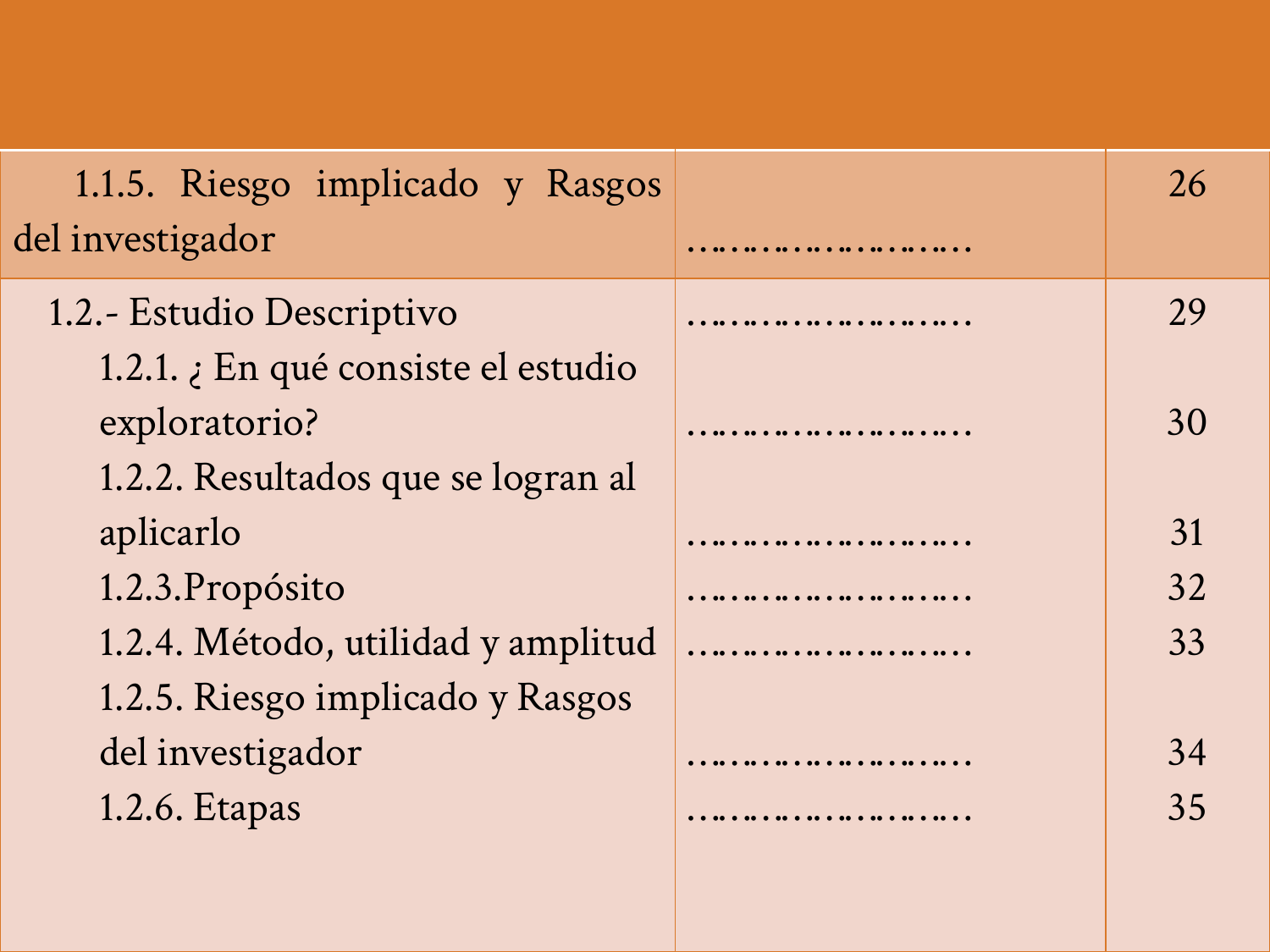

|  |  |  |
| --- | --- | --- |
| 1.1.5. Riesgo implicado y Rasgos del investigador | ……………………… | 26 |
| 1.2.- Estudio Descriptivo 1.2.1. ¿ En qué consiste el estudio exploratorio? 1.2.2. Resultados que se logran al aplicarlo 1.2.3.Propósito 1.2.4. Método, utilidad y amplitud 1.2.5. Riesgo implicado y Rasgos del investigador 1.2.6. Etapas | ……………………… ……………………… ……………………… ……………………… ……………………… ……………………… ……………………… | 29 30 31 32 33 34 35 |
#